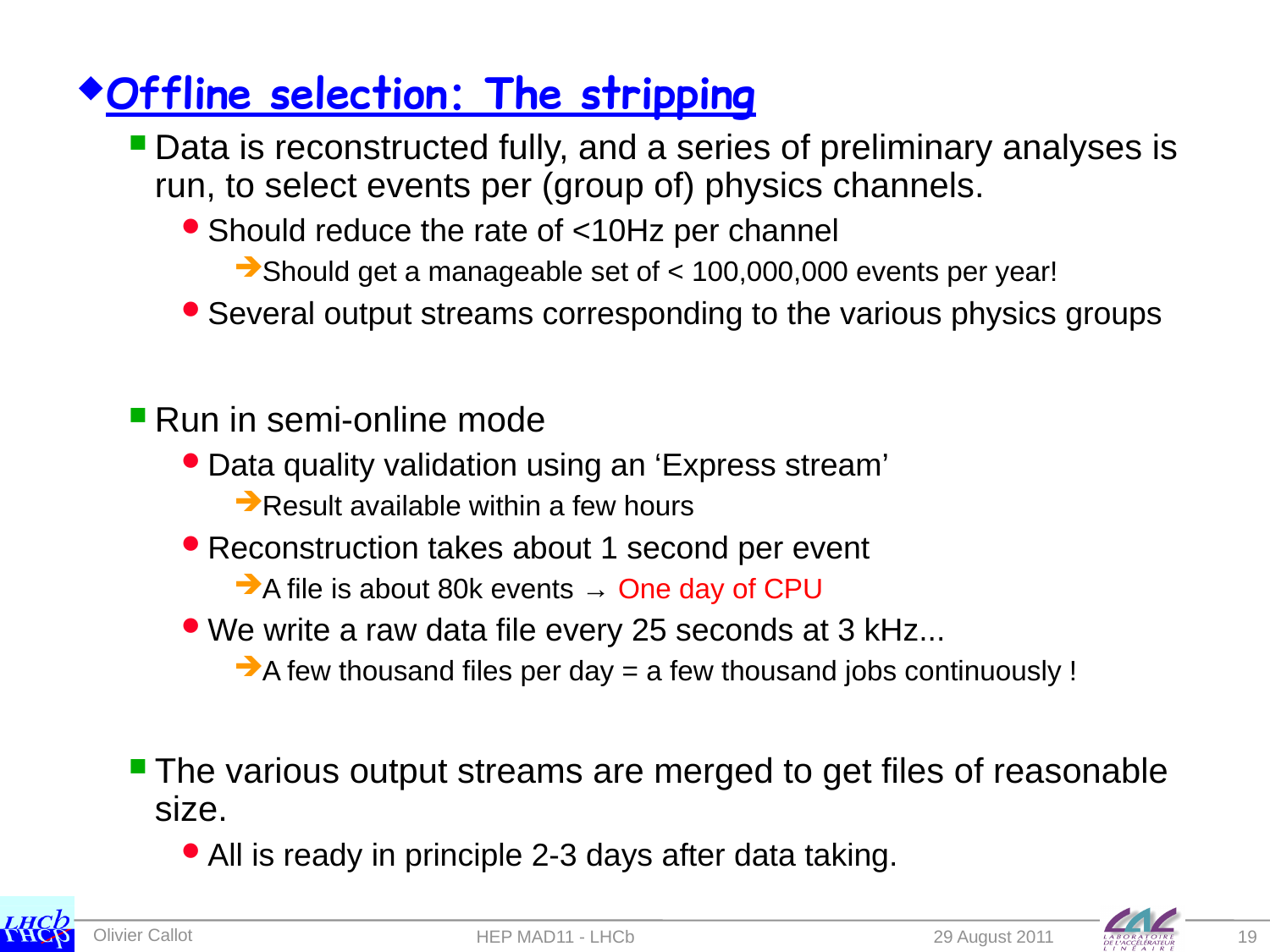

Offline selection: The stripping
Data is reconstructed fully, and a series of preliminary analyses is run, to select events per (group of) physics channels.
Should reduce the rate of <10Hz per channel
Should get a manageable set of < 100,000,000 events per year!
Several output streams corresponding to the various physics groups

Run in semi-online mode
Data quality validation using an ‘Express stream’
Result available within a few hours
Reconstruction takes about 1 second per event
A file is about 80k events → One day of CPU
We write a raw data file every 25 seconds at 3 kHz...
A few thousand files per day = a few thousand jobs continuously !

The various output streams are merged to get files of reasonable size.
All is ready in principle 2-3 days after data taking.
HEP MAD11 - LHCb
29 August 2011
19